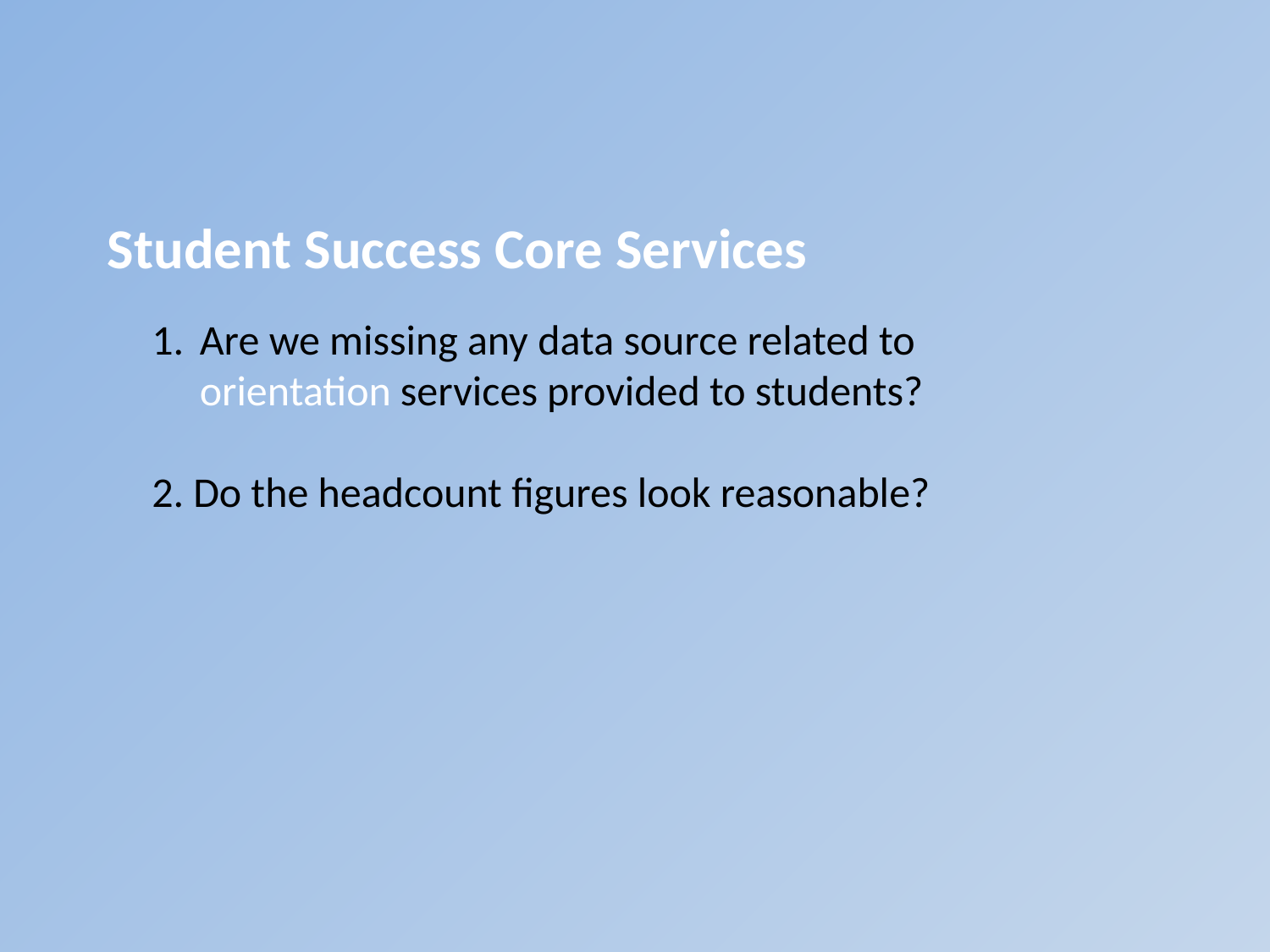

Student Success Core Services
Are we missing any data source related to orientation services provided to students?

2. Do the headcount figures look reasonable?